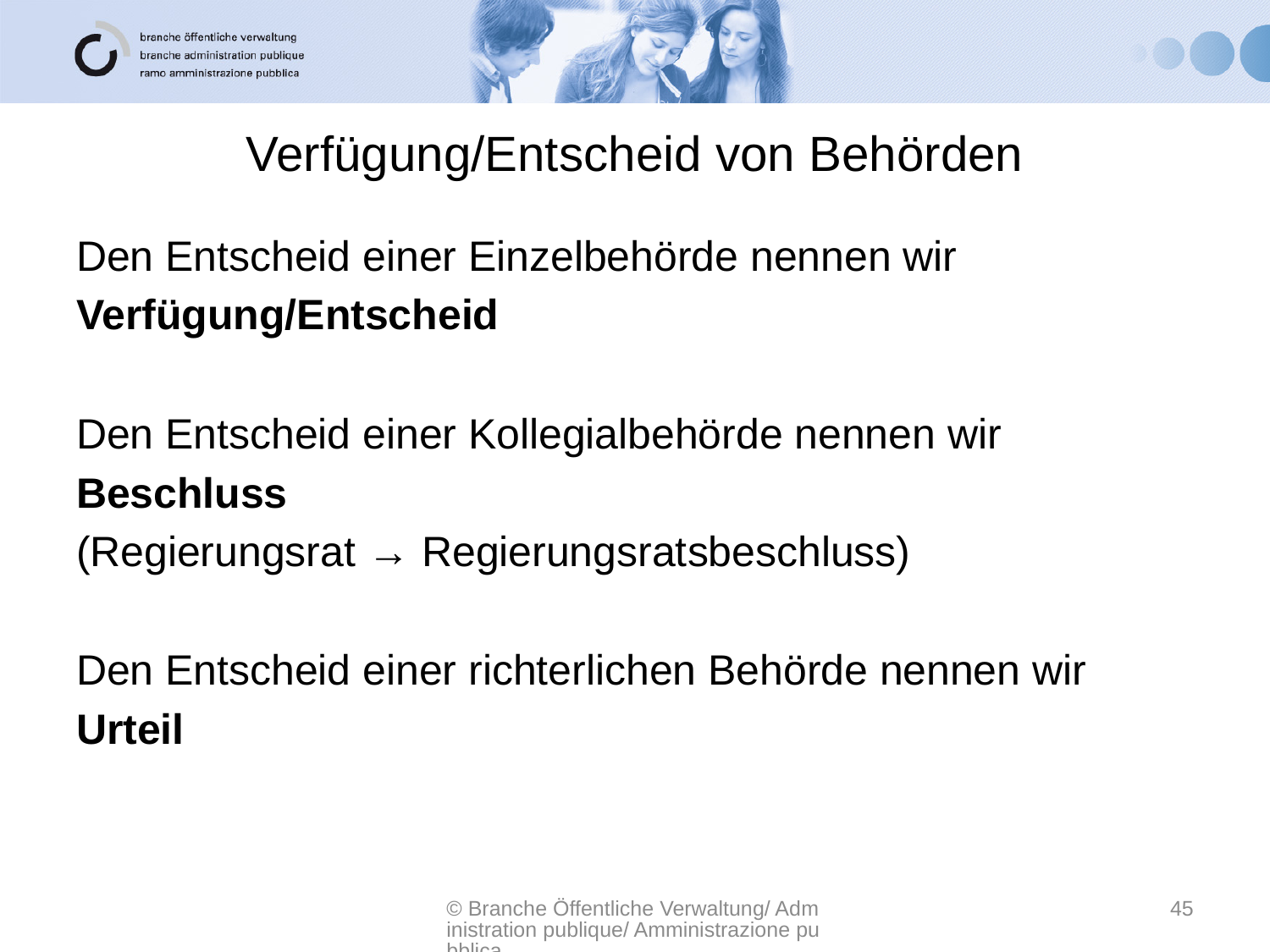

# Verfügung/Entscheid von Behörden
Den Entscheid einer Einzelbehörde nennen wir
Verfügung/Entscheid

Den Entscheid einer Kollegialbehörde nennen wir
Beschluss
(Regierungsrat → Regierungsratsbeschluss)

Den Entscheid einer richterlichen Behörde nennen wir
Urteil
© Branche Öffentliche Verwaltung/ Administration publique/ Amministrazione pubblica
45